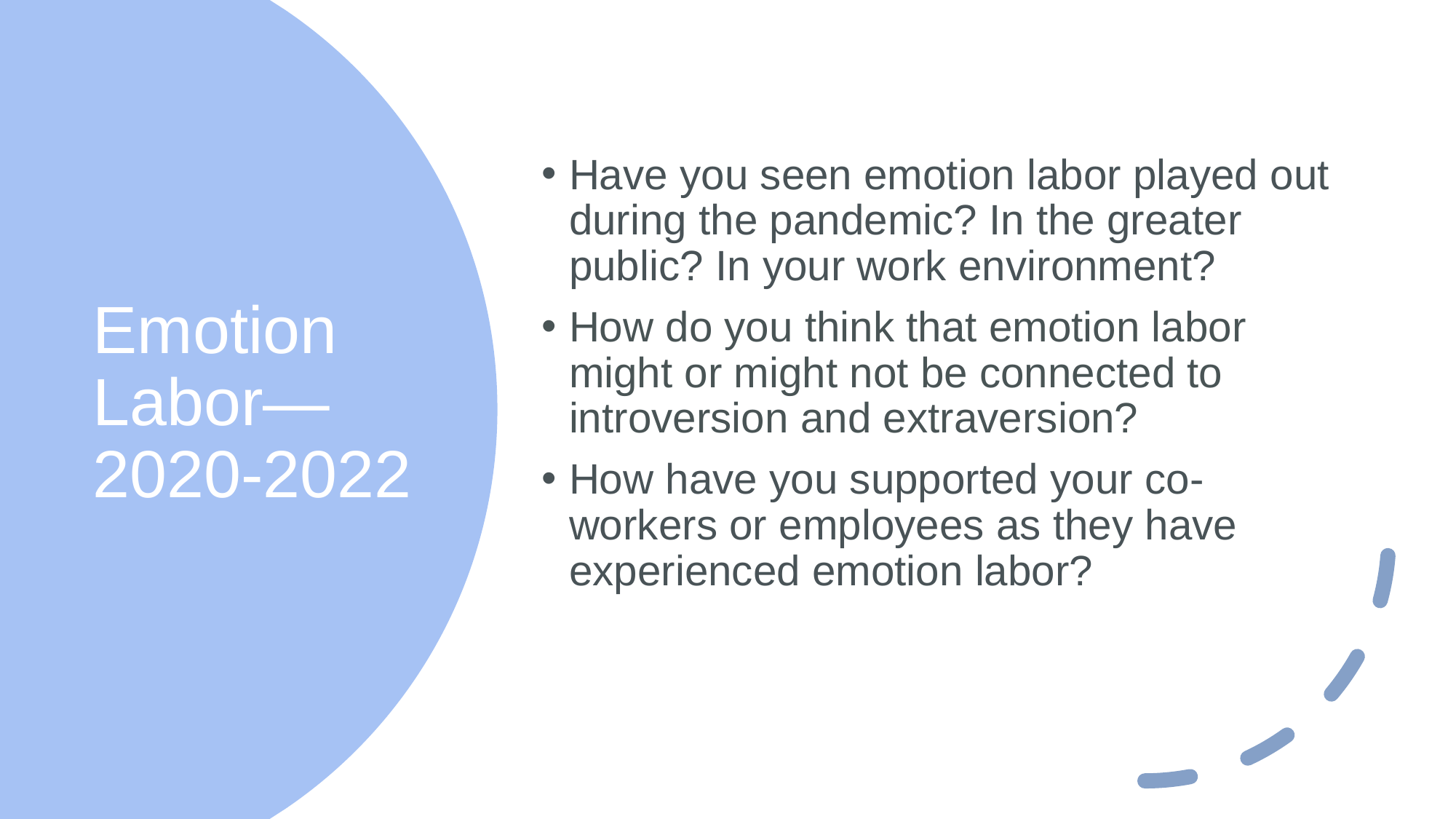

Have you seen emotion labor played out during the pandemic? In the greater public? In your work environment?
How do you think that emotion labor might or might not be connected to introversion and extraversion?
How have you supported your co-workers or employees as they have experienced emotion labor?

# Emotion Labor—2020-2022